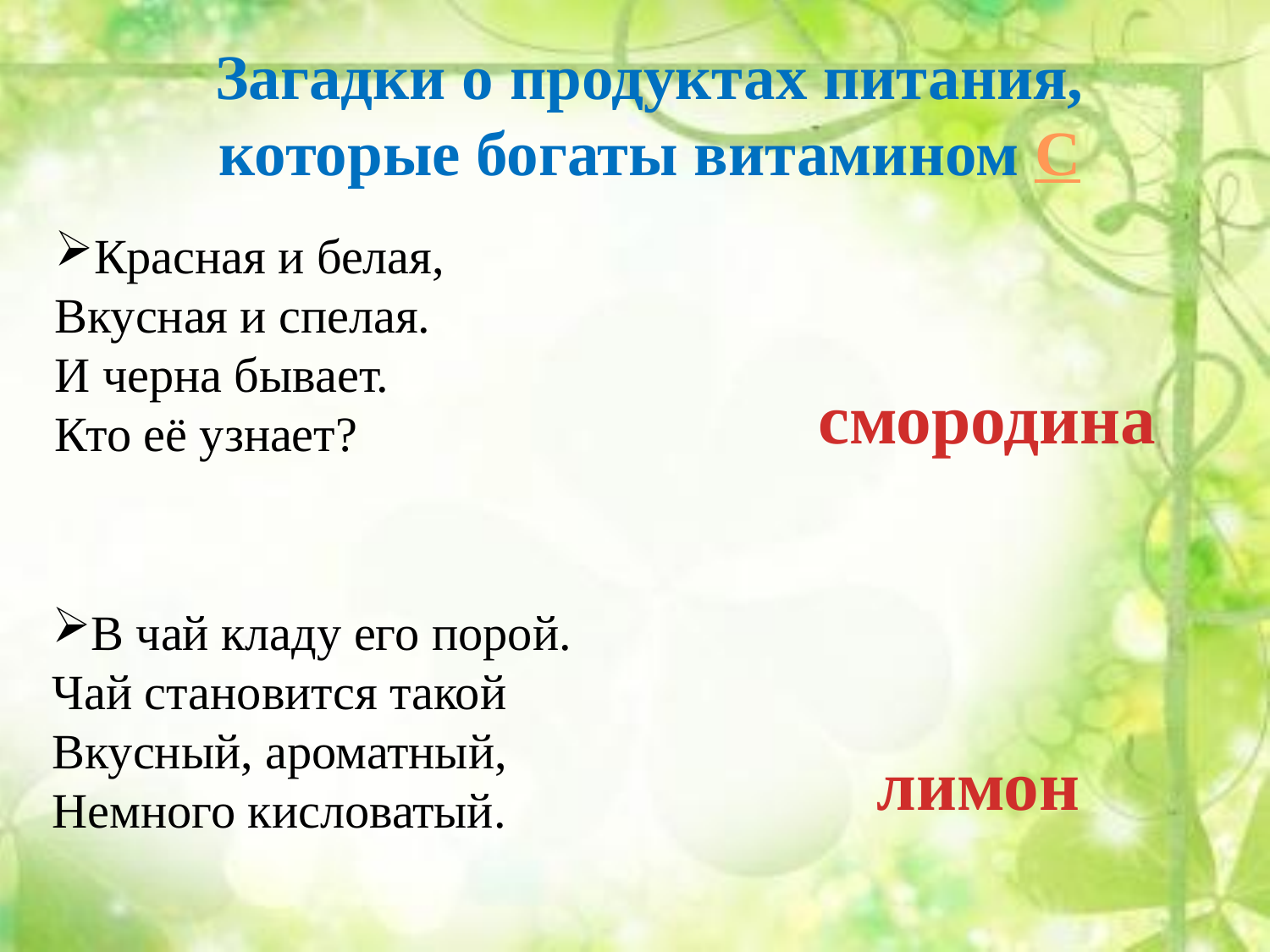

Загадки о продуктах питания,
которые богаты витамином С
Красная и белая,
Вкусная и спелая.
И черна бывает.
Кто её узнает?
смородина
В чай кладу его порой.
Чай становится такой
Вкусный, ароматный,
Немного кисловатый.
лимон